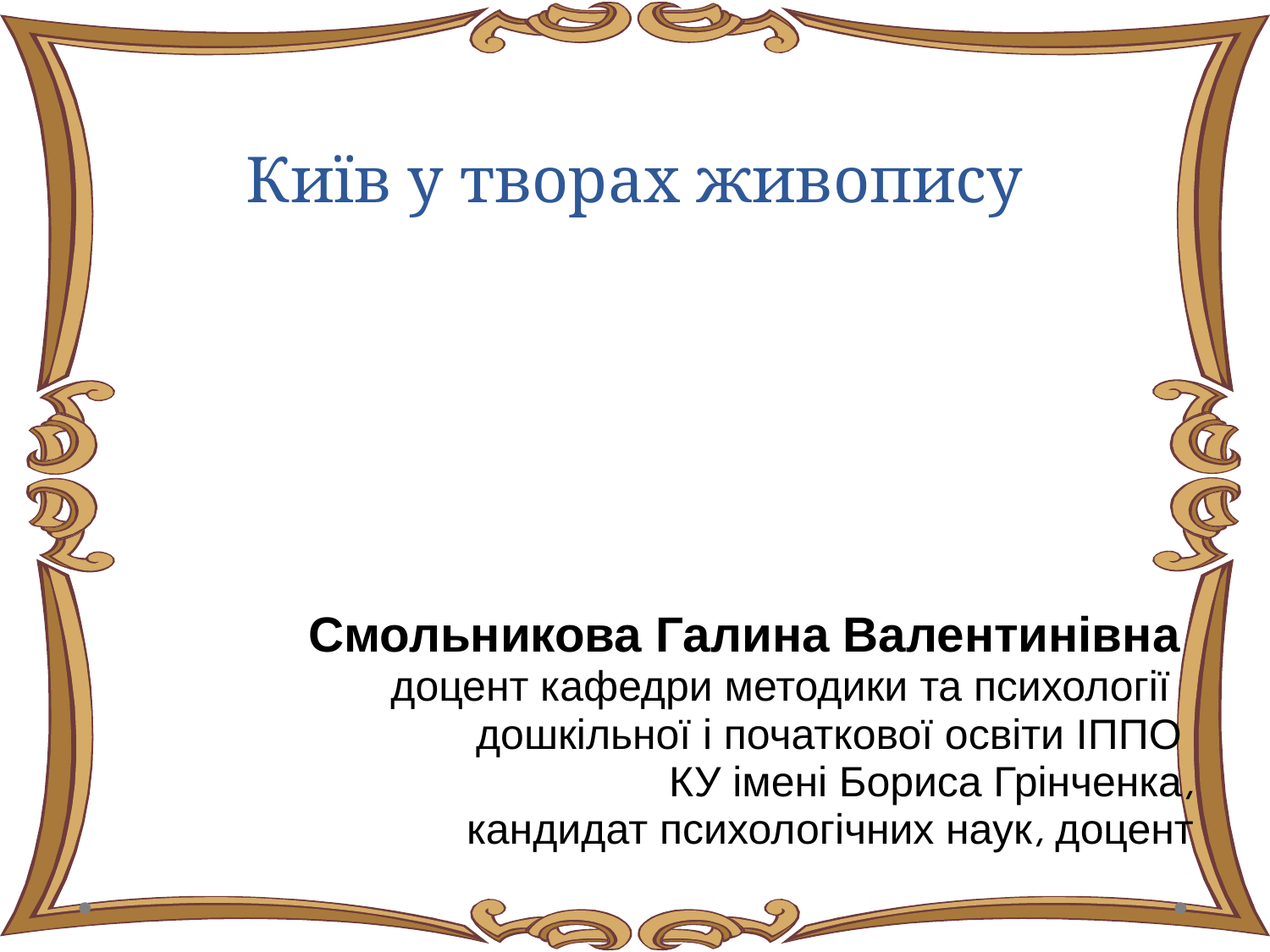

# Київ у творах живопису

Смольникова Галина Валентинівна
доцент кафедри методики та психології
дошкільної і початкової освіти ІППО
КУ імені Бориса Грінченка,
кандидат психологічних наук, доцент